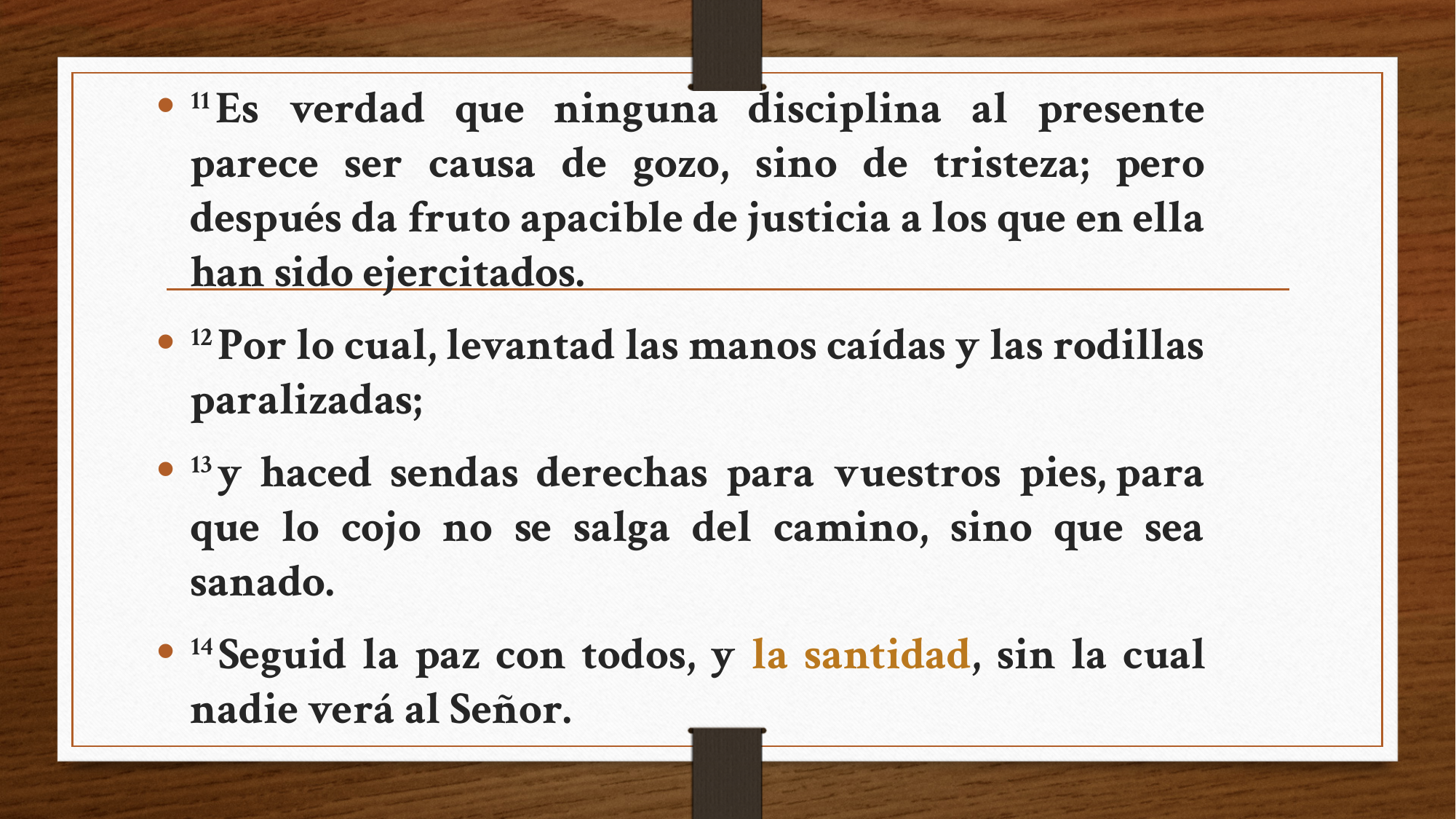

11 Es verdad que ninguna disciplina al presente parece ser causa de gozo, sino de tristeza; pero después da fruto apacible de justicia a los que en ella han sido ejercitados.
12 Por lo cual, levantad las manos caídas y las rodillas paralizadas;
13 y haced sendas derechas para vuestros pies, para que lo cojo no se salga del camino, sino que sea sanado.
14 Seguid la paz con todos, y la santidad, sin la cual nadie verá al Señor.